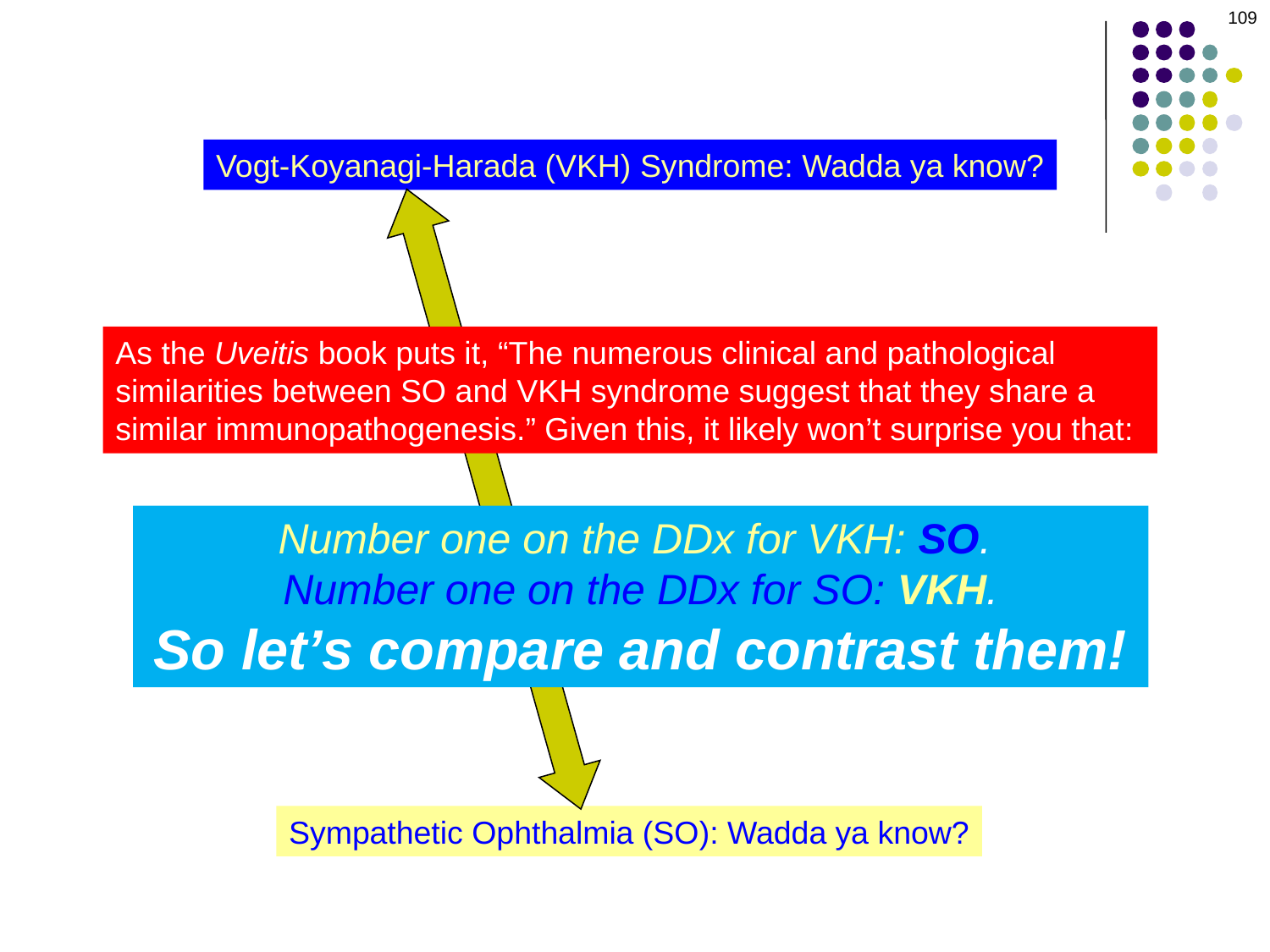

109
Vogt-Koyanagi-Harada (VKH) Syndrome: Wadda ya know?

As the Uveitis book puts it, “The numerous clinical and pathological similarities between SO and VKH syndrome suggest that they share a similar immunopathogenesis.” Given this, it likely won’t surprise you that:
Number one on the DDx for VKH: SO.
Number one on the DDx for SO: VKH.
So let’s compare and contrast them!
Sympathetic Ophthalmia (SO): Wadda ya know?